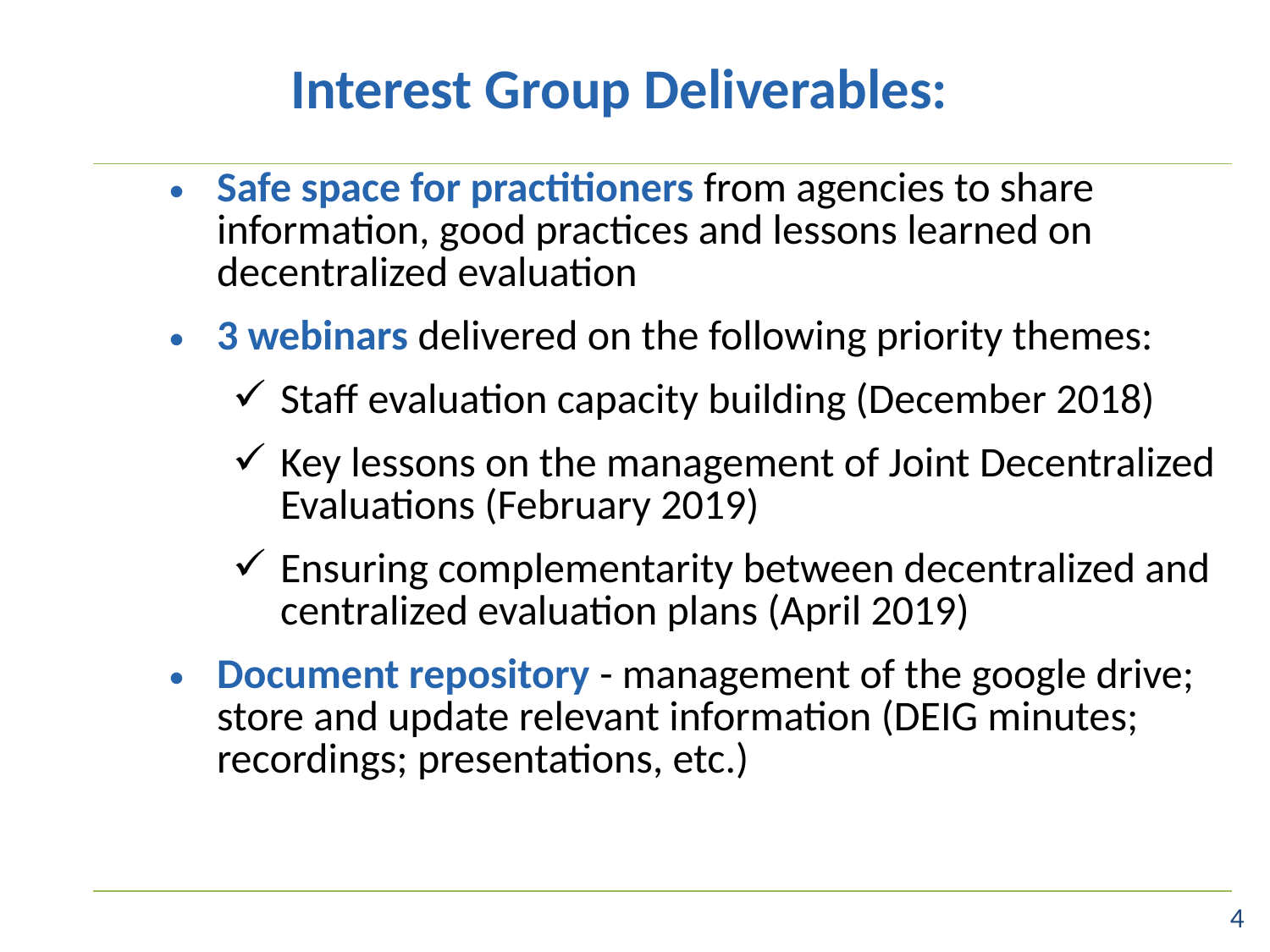

# Interest Group Deliverables:
| Safe space for practitioners from agencies to share information, good practices and lessons learned on decentralized evaluation 3 webinars delivered on the following priority themes: Staff evaluation capacity building (December 2018) Key lessons on the management of Joint Decentralized Evaluations (February 2019) Ensuring complementarity between decentralized and centralized evaluation plans (April 2019) Document repository - management of the google drive; store and update relevant information (DEIG minutes; recordings; presentations, etc.) |
| --- |
4